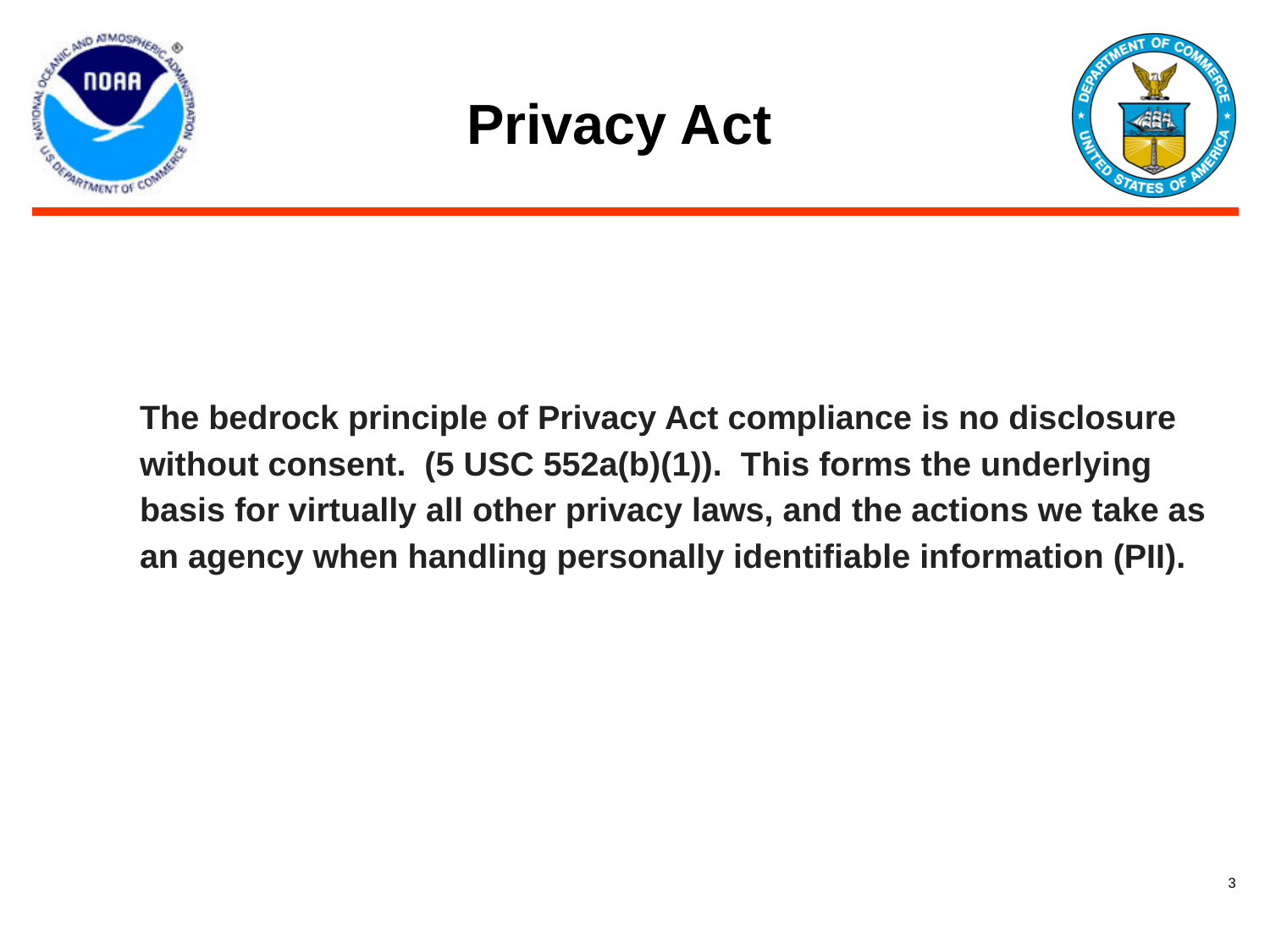

# Privacy Act

The bedrock principle of Privacy Act compliance is no disclosure without consent.  (5 USC 552a(b)(1)).  This forms the underlying basis for virtually all other privacy laws, and the actions we take as an agency when handling personally identifiable information (PII).

3